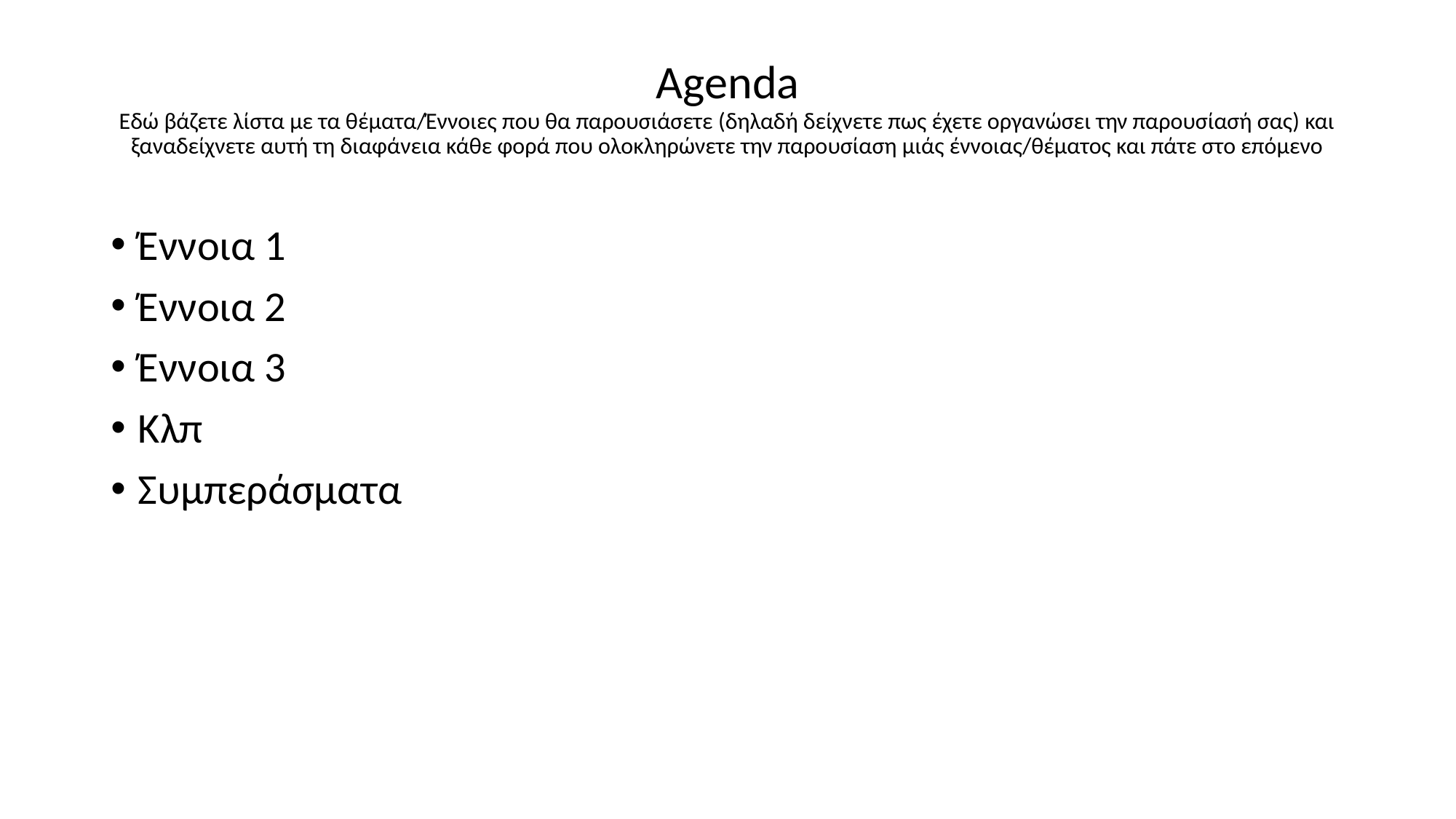

# Agenda Εδώ βάζετε λίστα με τα θέματα/Έννοιες που θα παρουσιάσετε (δηλαδή δείχνετε πως έχετε οργανώσει την παρουσίασή σας) και ξαναδείχνετε αυτή τη διαφάνεια κάθε φορά που ολοκληρώνετε την παρουσίαση μιάς έννοιας/θέματος και πάτε στο επόμενο
Έννοια 1
Έννοια 2
Έννοια 3
Κλπ
Συμπεράσματα